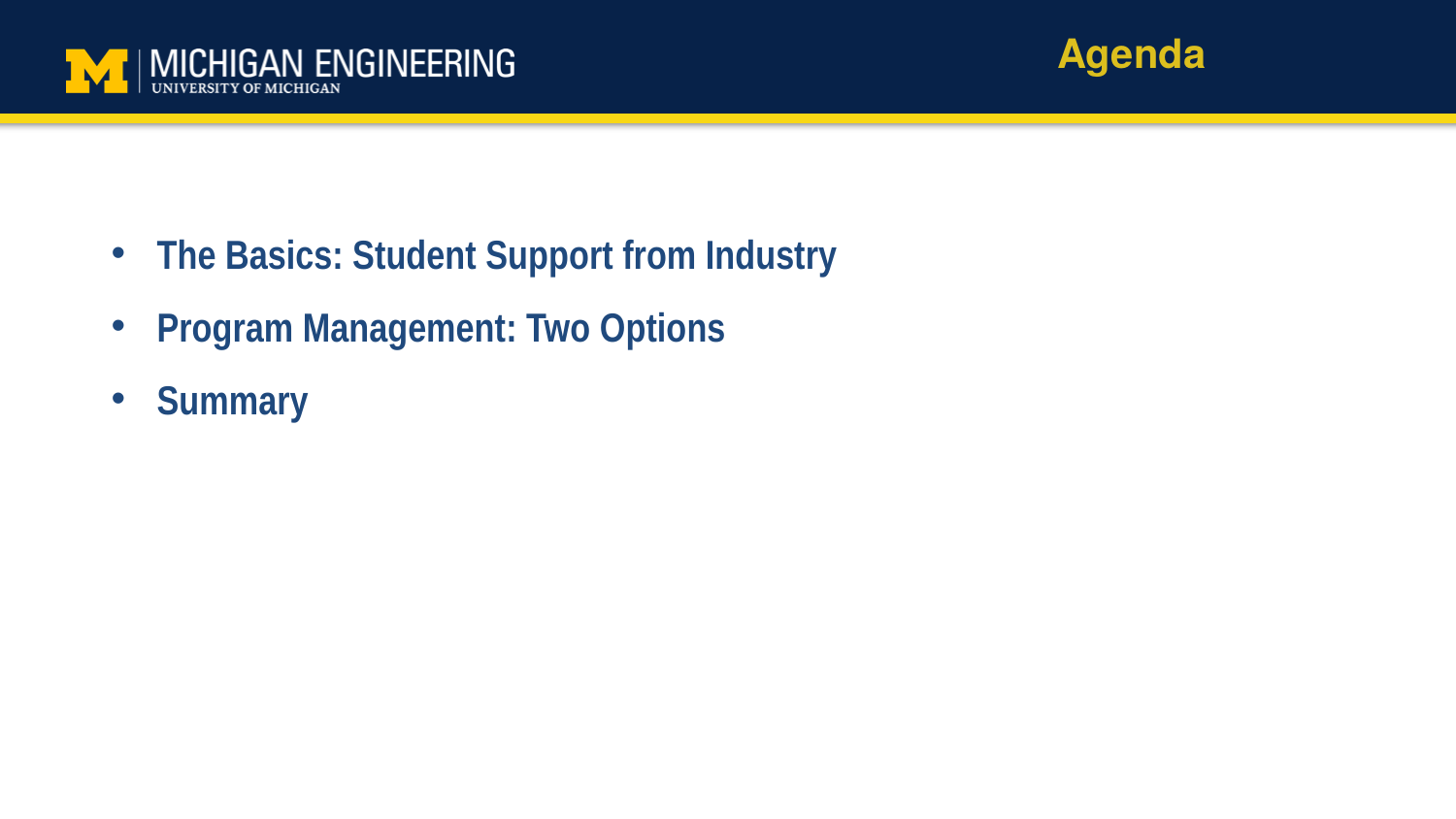

Agenda
The Basics: Student Support from Industry
Program Management: Two Options
Summary